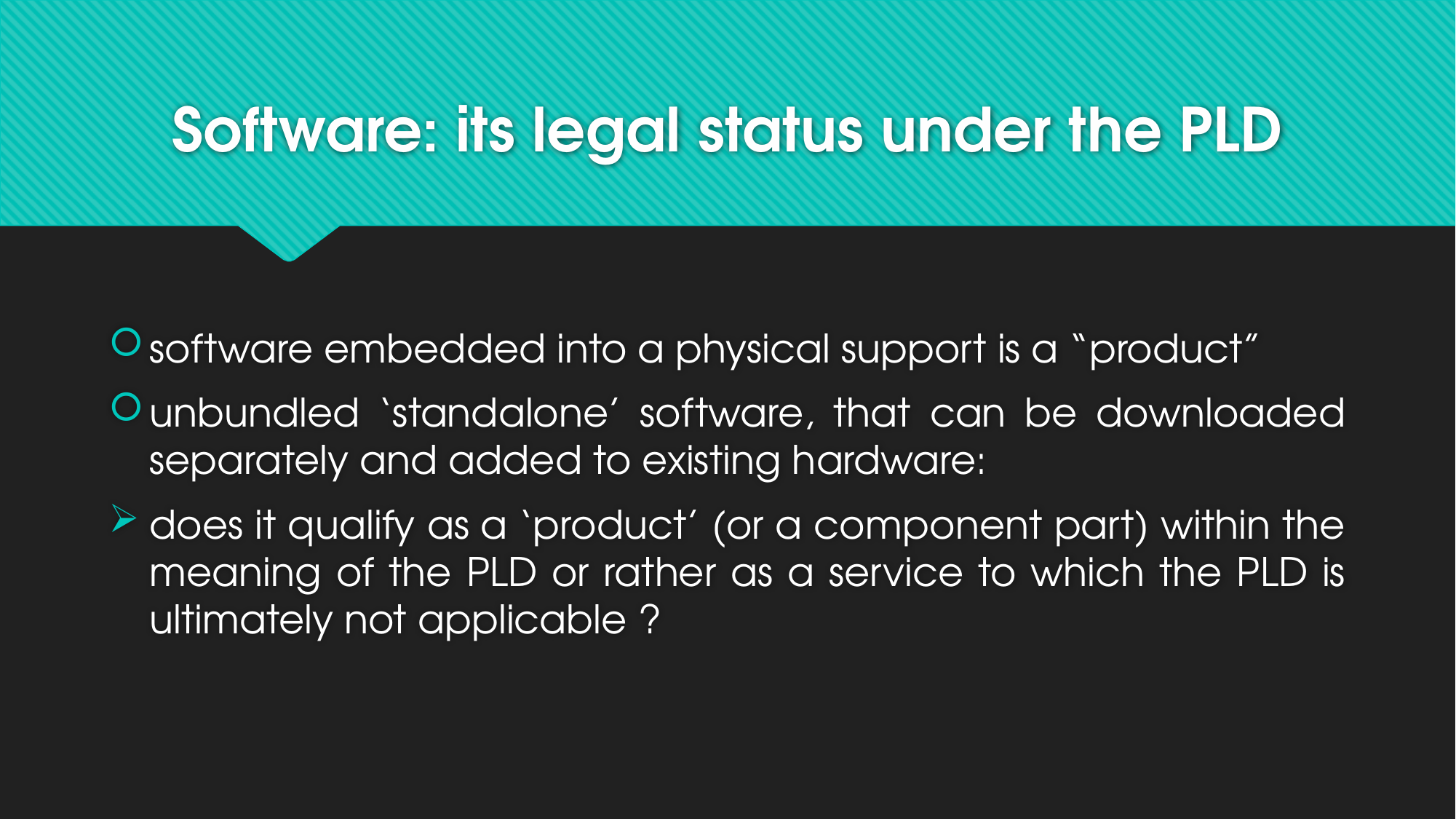

# Software: its legal status under the PLD
software embedded into a physical support is a “product”
unbundled ‘standalone’ software, that can be downloaded separately and added to existing hardware:
does it qualify as a ‘product’ (or a component part) within the meaning of the PLD or rather as a service to which the PLD is ultimately not applicable ?